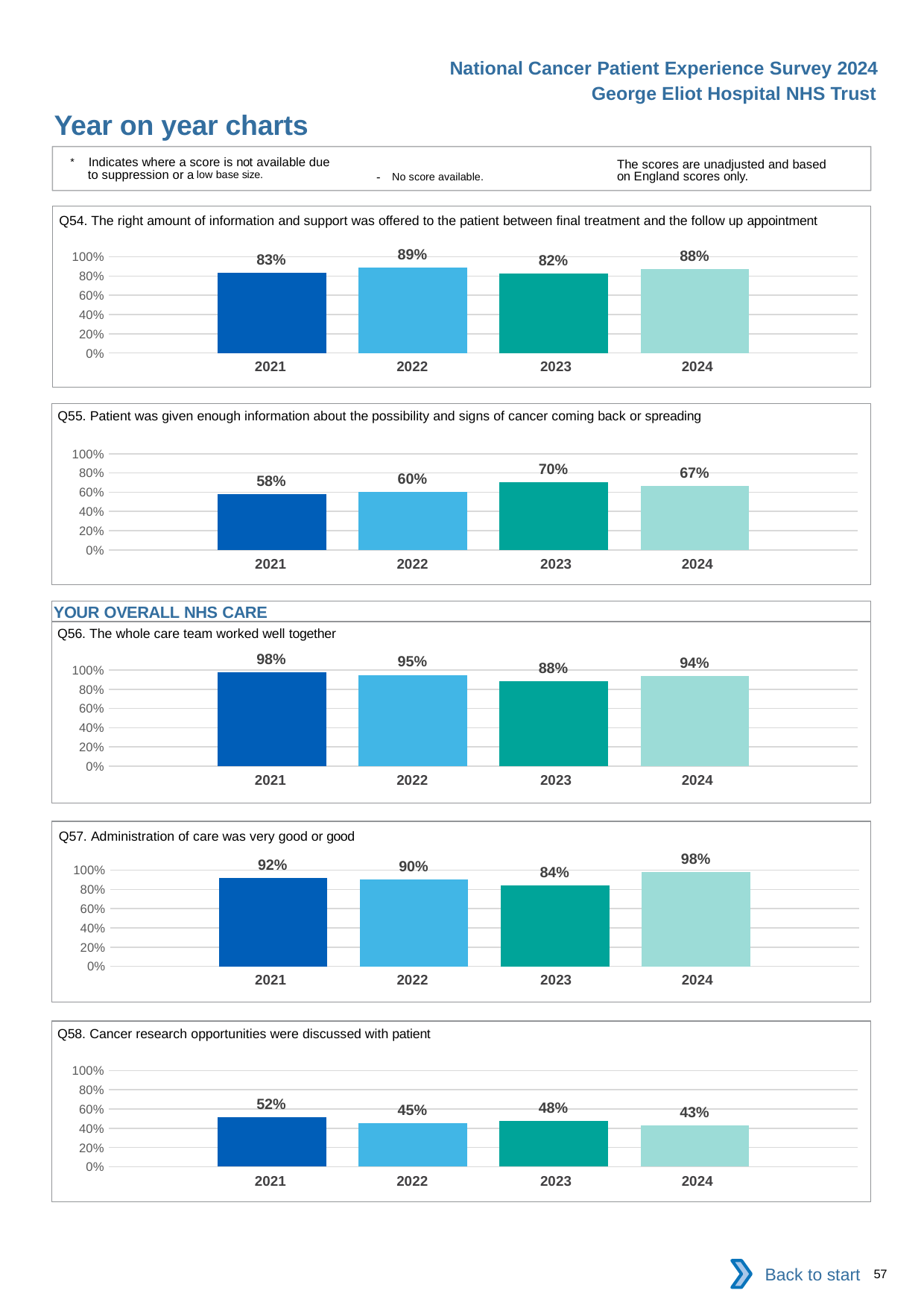

National Cancer Patient Experience Survey 2024
George Eliot Hospital NHS Trust
Year on year charts

*  Indicates where a score is not available due to suppression or a low base size.
The scores are unadjusted and based on England scores only.
- No score available.
Q54. The right amount of information and support was offered to the patient between final treatment and the follow up appointment

### Chart

| Category | 2021 | 2022 | 2023 | 2024 |
|---|---|---|---|---|
| Category 1 | 0.8333333 | 0.8857143 | 0.8235294 | 0.875 |
| 2021 | 2022 | 2023 | 2024 |
| --- | --- | --- | --- |
Q55. Patient was given enough information about the possibility and signs of cancer coming back or spreading

### Chart

| Category | 2021 | 2022 | 2023 | 2024 |
|---|---|---|---|---|
| Category 1 | 0.5833333 | 0.6041667 | 0.7017544 | 0.6666667 |
| 2021 | 2022 | 2023 | 2024 |
| --- | --- | --- | --- |
YOUR OVERALL NHS CARE
Q56. The whole care team worked well together

### Chart

| Category | 2021 | 2022 | 2023 | 2024 |
|---|---|---|---|---|
| Category 1 | 0.9791667 | 0.9482759 | 0.8823529 | 0.9375 |
| 2021 | 2022 | 2023 | 2024 |
| --- | --- | --- | --- |
Q57. Administration of care was very good or good

### Chart

| Category | 2021 | 2022 | 2023 | 2024 |
|---|---|---|---|---|
| Category 1 | 0.92 | 0.9032258 | 0.8428571 | 0.9791667 |
| 2021 | 2022 | 2023 | 2024 |
| --- | --- | --- | --- |
Q58. Cancer research opportunities were discussed with patient

### Chart

| Category | 2021 | 2022 | 2023 | 2024 |
|---|---|---|---|---|
| Category 1 | 0.516129 | 0.4545455 | 0.4761905 | 0.4285714 |
| 2021 | 2022 | 2023 | 2024 |
| --- | --- | --- | --- |
Back to start

57